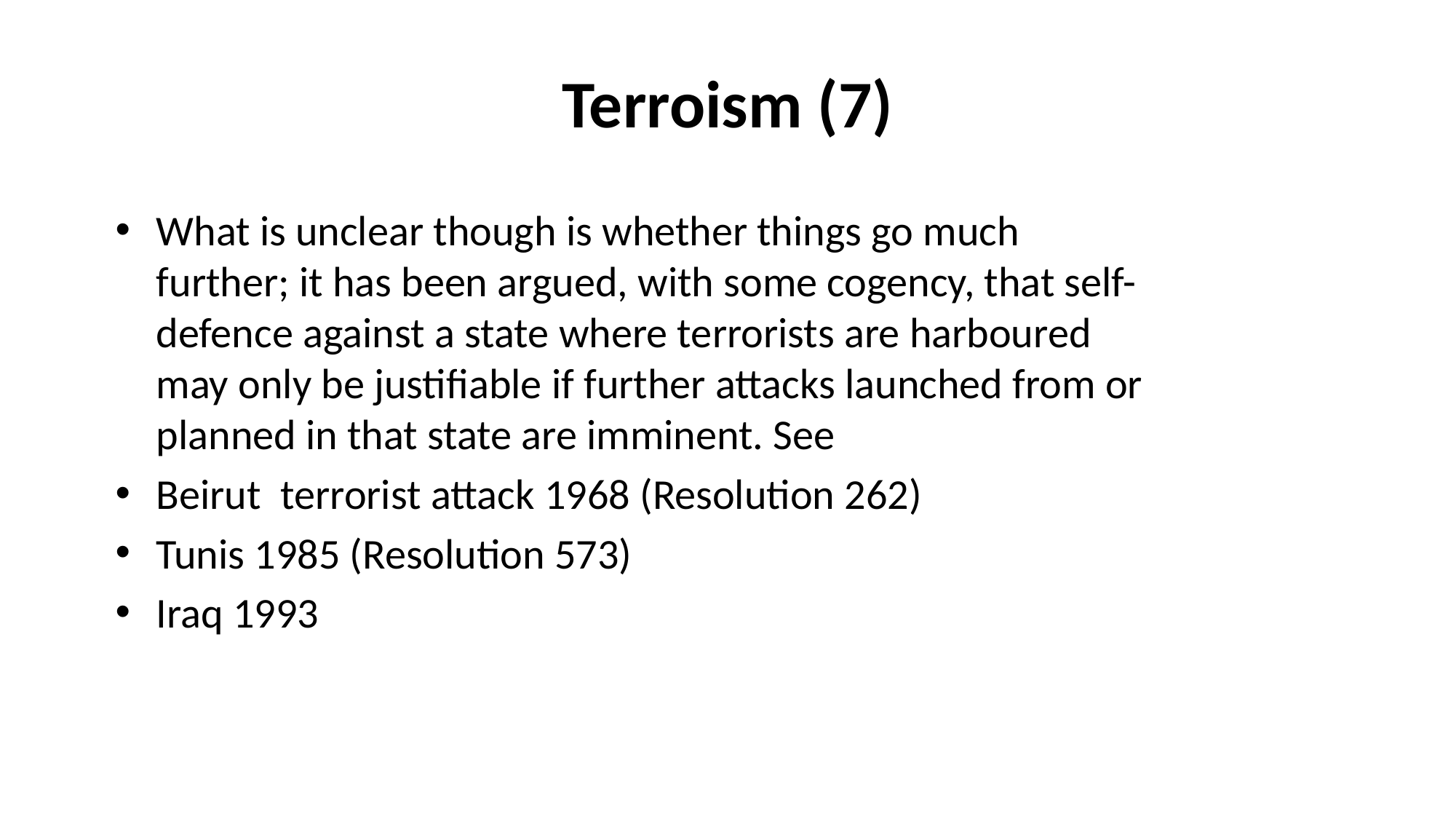

# Terroism (7)
What is unclear though is whether things go much further; it has been argued, with some cogency, that self-defence against a state where terrorists are harboured may only be justifiable if further attacks launched from or planned in that state are imminent. See
Beirut  terrorist attack 1968 (Resolution 262)
Tunis 1985 (Resolution 573)
Iraq 1993